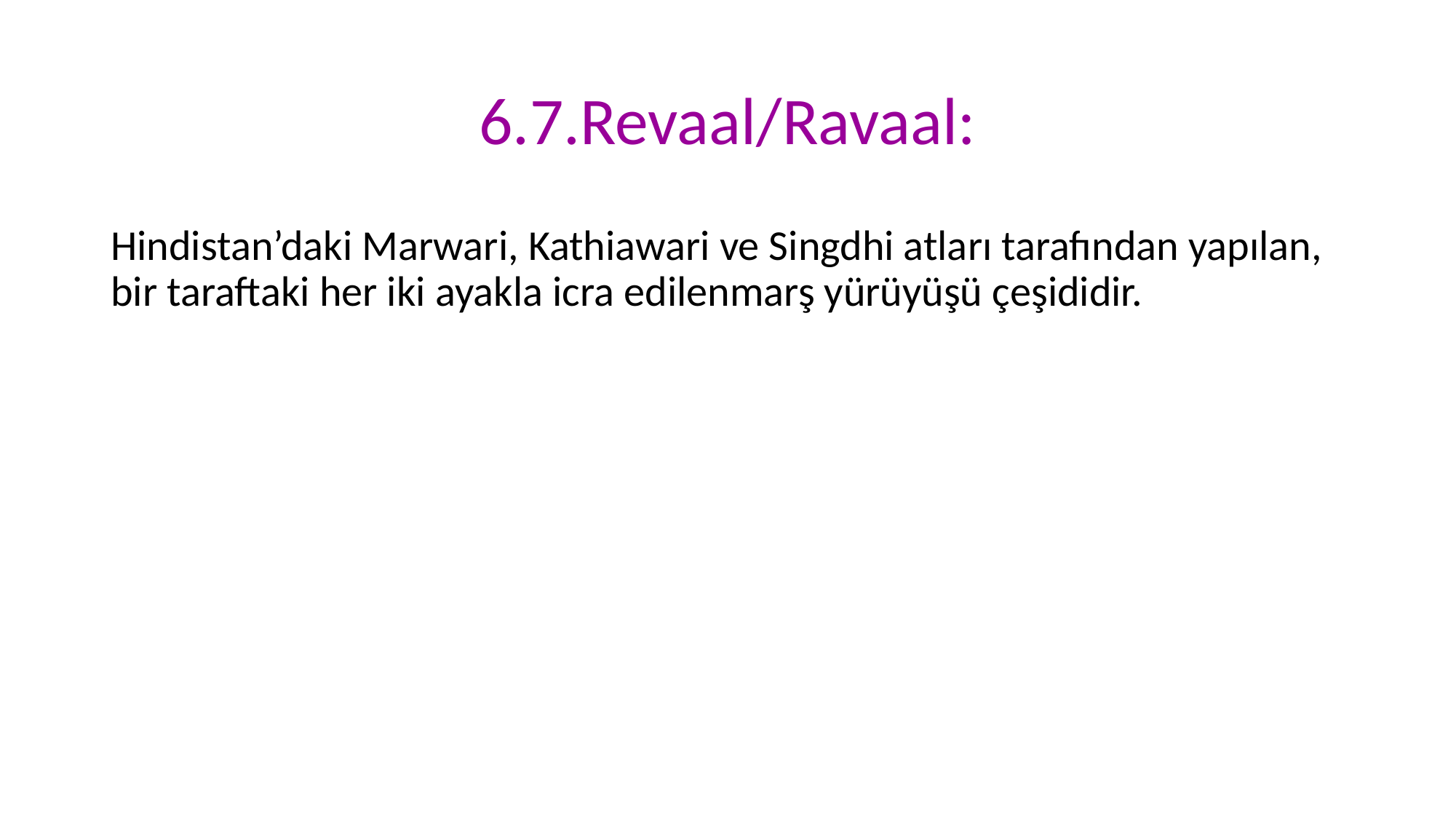

# 6.7.Revaal/Ravaal:
Hindistan’daki Marwari, Kathiawari ve Singdhi atları tarafından yapılan, bir taraftaki her iki ayakla icra edilenmarş yürüyüşü çeşididir.